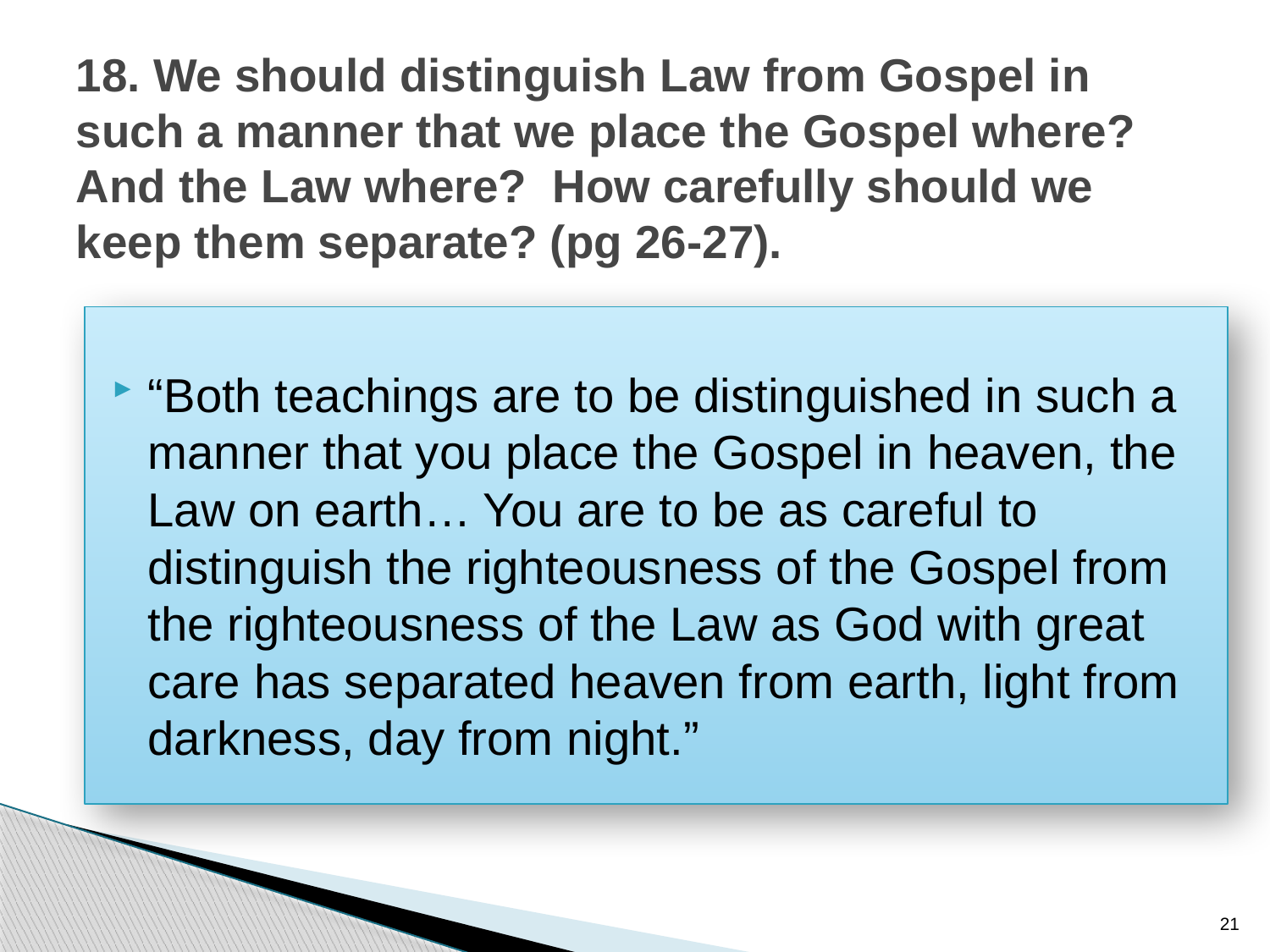

# 18. We should distinguish Law from Gospel in such a manner that we place the Gospel where?  And the Law where?  How carefully should we keep them separate? (pg 26-27).
“Both teachings are to be distinguished in such a manner that you place the Gospel in heaven, the Law on earth… You are to be as careful to distinguish the righteousness of the Gospel from the righteousness of the Law as God with great care has separated heaven from earth, light from darkness, day from night.”
21